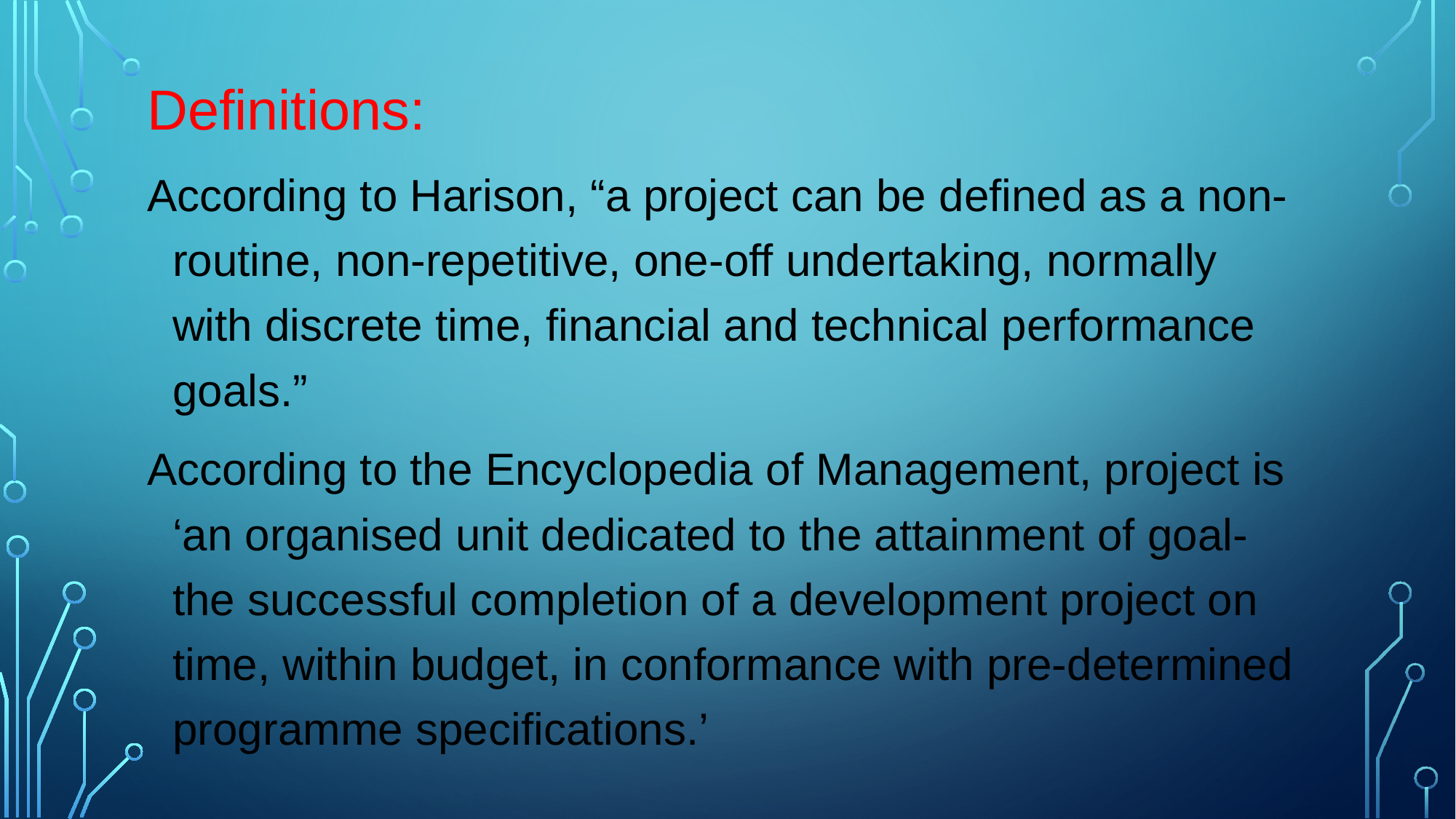

Definitions:
According to Harison, “a project can be defined as a non-routine, non-repetitive, one-off undertaking, normally with discrete time, financial and technical performance goals.”
According to the Encyclopedia of Management, project is ‘an organised unit dedicated to the attainment of goal-the successful completion of a development project on time, within budget, in conformance with pre-determined programme specifications.’